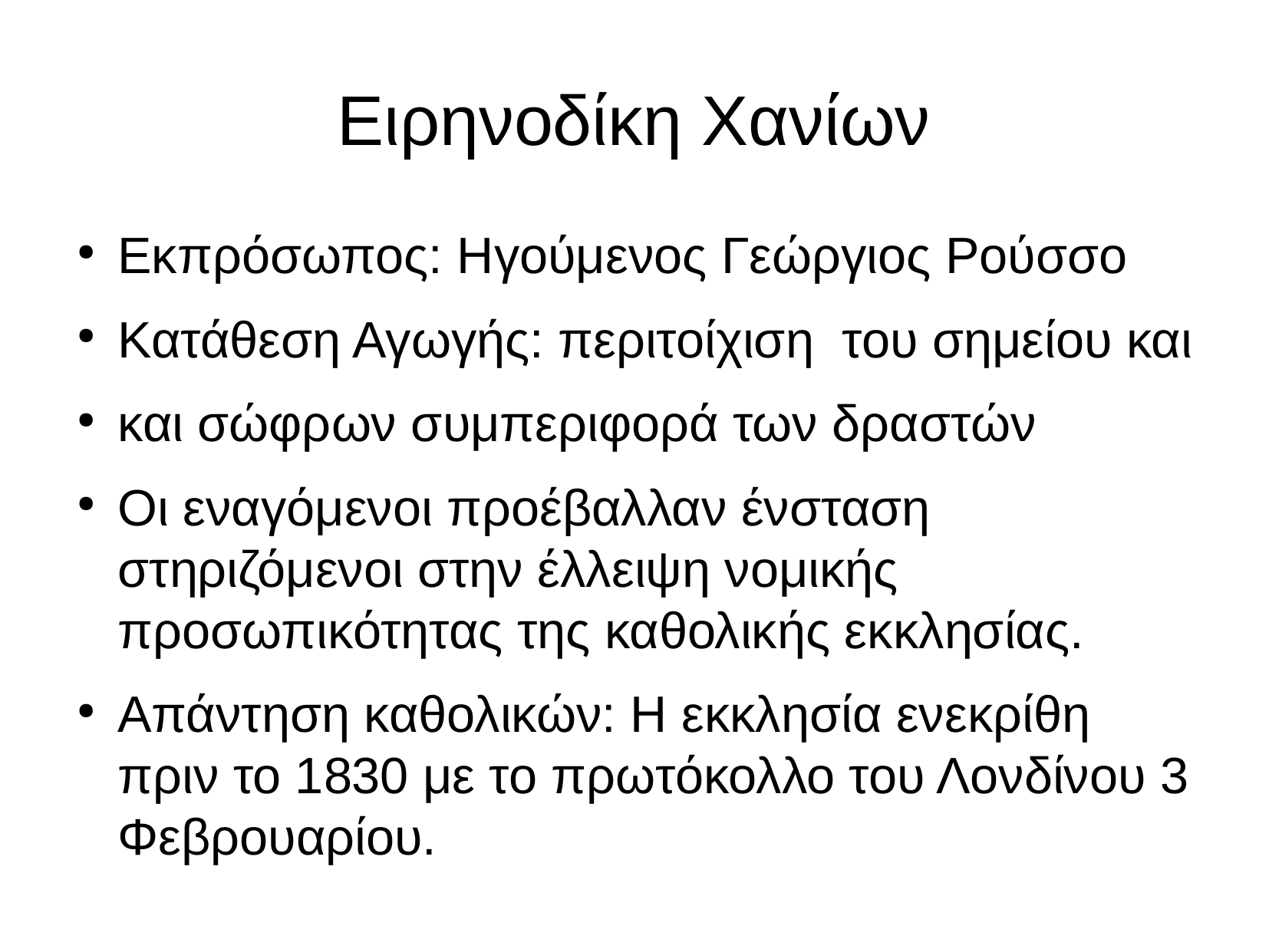

Ειρηνοδίκη Χανίων
Εκπρόσωπος: Ηγούμενος Γεώργιος Ρούσσο
Κατάθεση Αγωγής: περιτοίχιση  του σημείου και
και σώφρων συμπεριφορά των δραστών
Οι εναγόμενοι προέβαλλαν ένσταση στηριζόμενοι στην έλλειψη νομικής προσωπικότητας της καθολικής εκκλησίας.
Απάντηση καθολικών: Η εκκλησία ενεκρίθη πριν το 1830 με το πρωτόκολλο του Λονδίνου 3 Φεβρουαρίου.